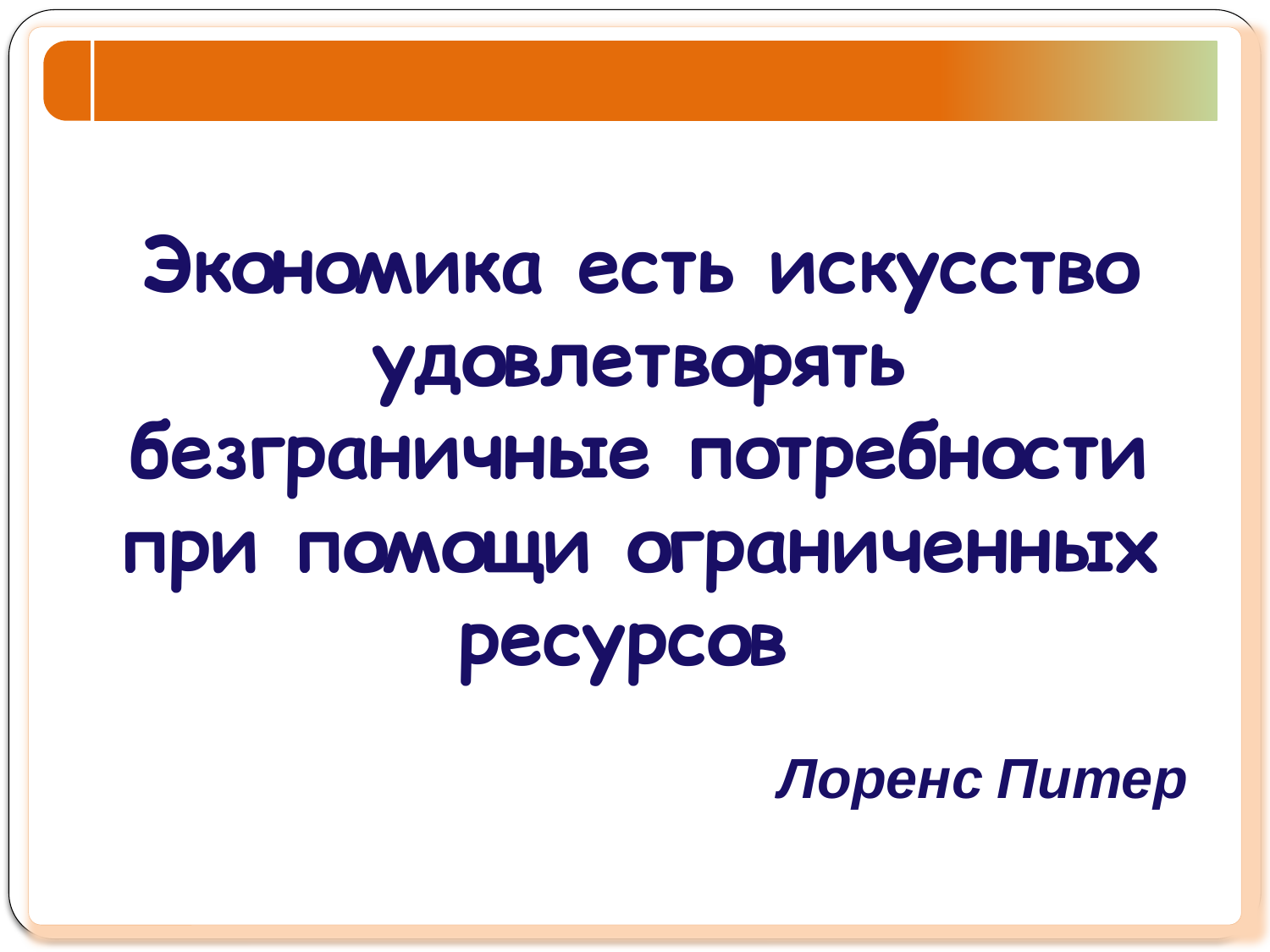

Экономика есть искусство удовлетворять безграничные потребности при помощи ограниченных ресурсов
Лоренс Питер